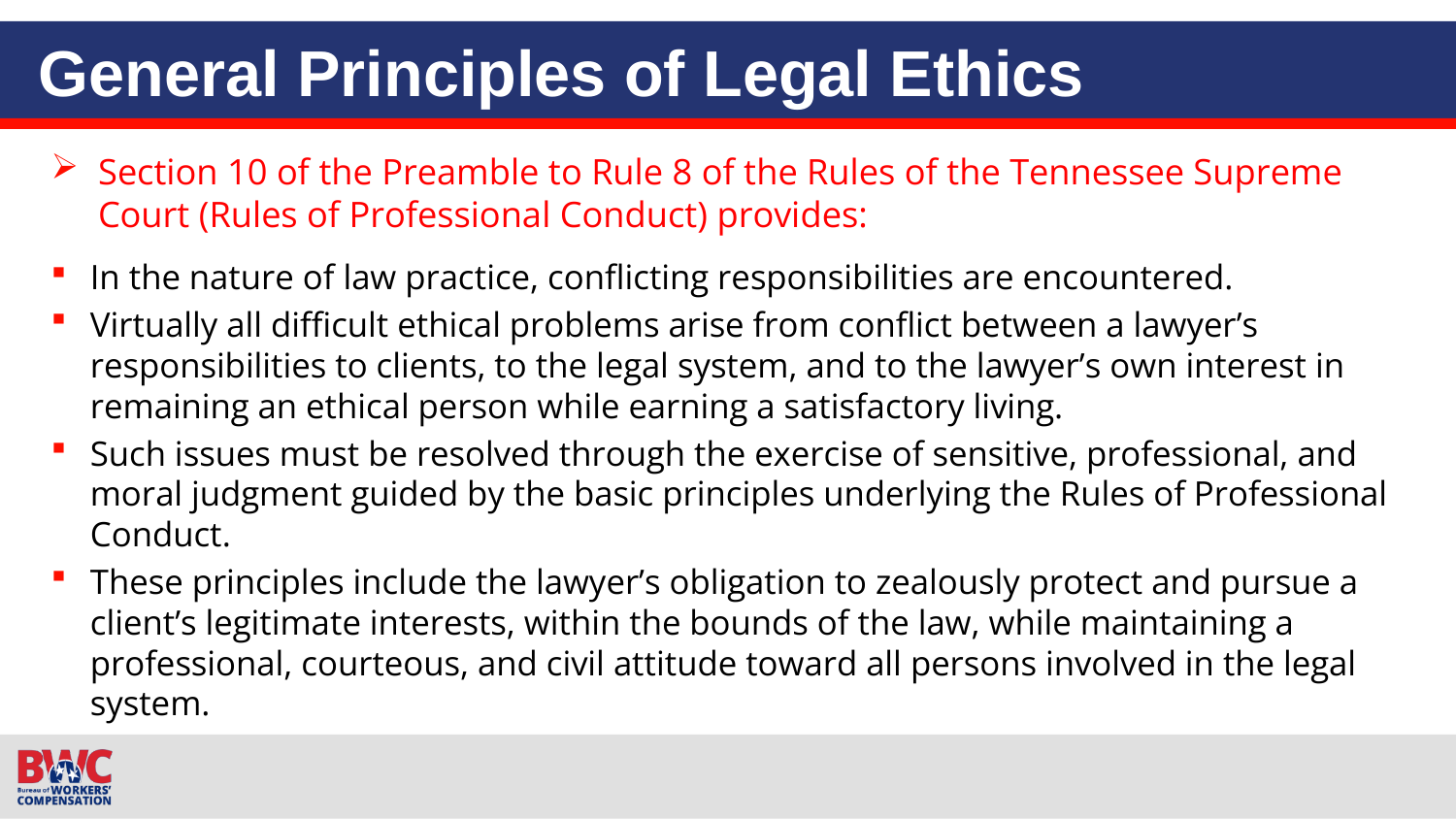

# General Principles of Legal Ethics
Section 10 of the Preamble to Rule 8 of the Rules of the Tennessee Supreme Court (Rules of Professional Conduct) provides:

In the nature of law practice, conflicting responsibilities are encountered.
Virtually all difficult ethical problems arise from conflict between a lawyer’s responsibilities to clients, to the legal system, and to the lawyer’s own interest in remaining an ethical person while earning a satisfactory living.
Such issues must be resolved through the exercise of sensitive, professional, and moral judgment guided by the basic principles underlying the Rules of Professional Conduct.
These principles include the lawyer’s obligation to zealously protect and pursue a client’s legitimate interests, within the bounds of the law, while maintaining a professional, courteous, and civil attitude toward all persons involved in the legal system.